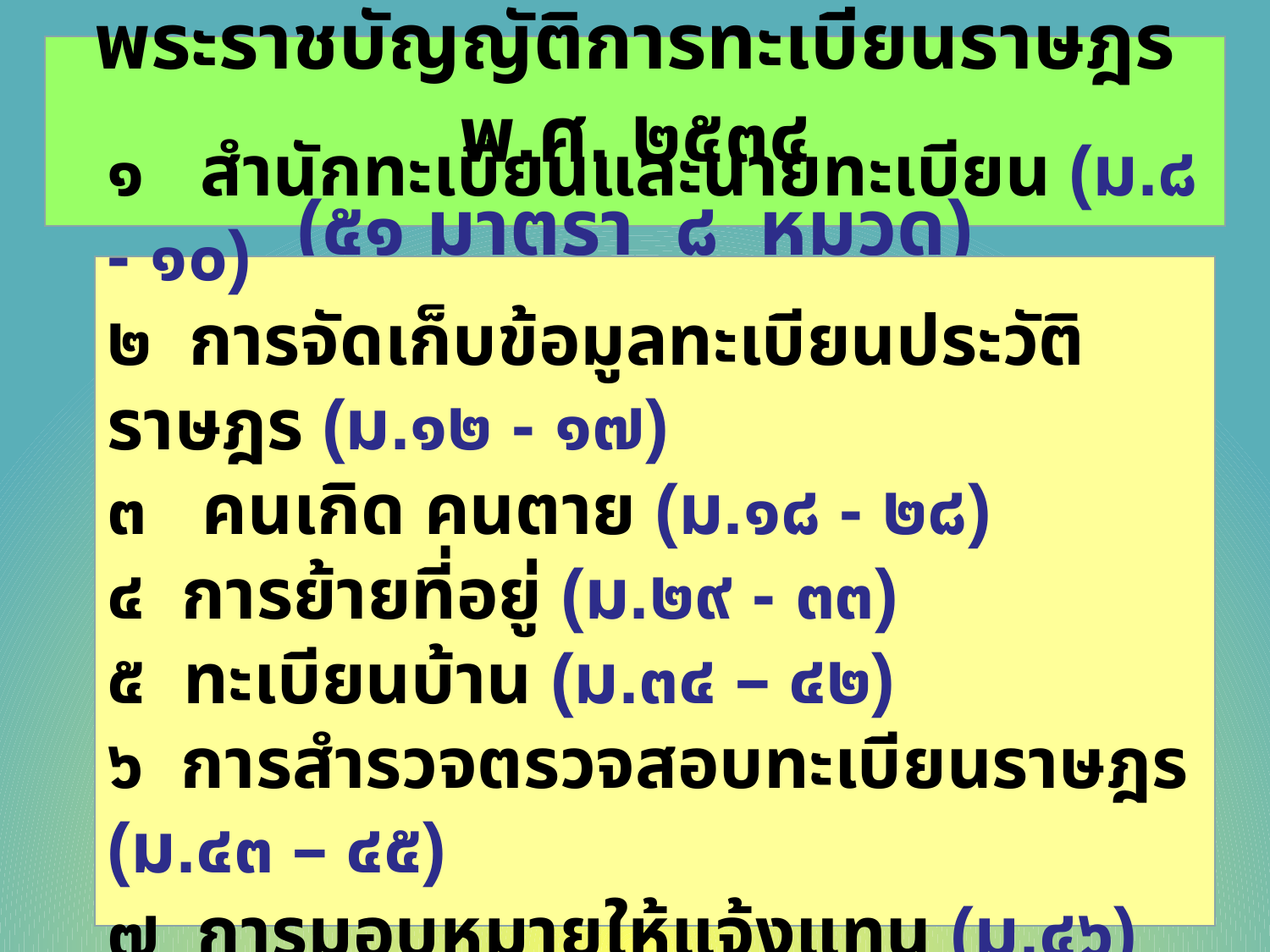

พระราชบัญญัติการทะเบียนราษฎร พ.ศ. ๒๕๓๔
(๕๑ มาตรา  ๘  หมวด)
๑   สำนักทะเบียนและนายทะเบียน (ม.๘ - ๑๐)
๒  การจัดเก็บข้อมูลทะเบียนประวัติราษฎร (ม.๑๒ - ๑๗)
๓   คนเกิด คนตาย (ม.๑๘ - ๒๘)
๔  การย้ายที่อยู่ (ม.๒๙ - ๓๓)
๕  ทะเบียนบ้าน (ม.๓๔ – ๔๒)
๖  การสำรวจตรวจสอบทะเบียนราษฎร (ม.๔๓ – ๔๕)
๗  การมอบหมายให้แจ้งแทน (ม.๔๖)
๘  บทกำหนดโทษ (ม.๔๗ - ๕๑)